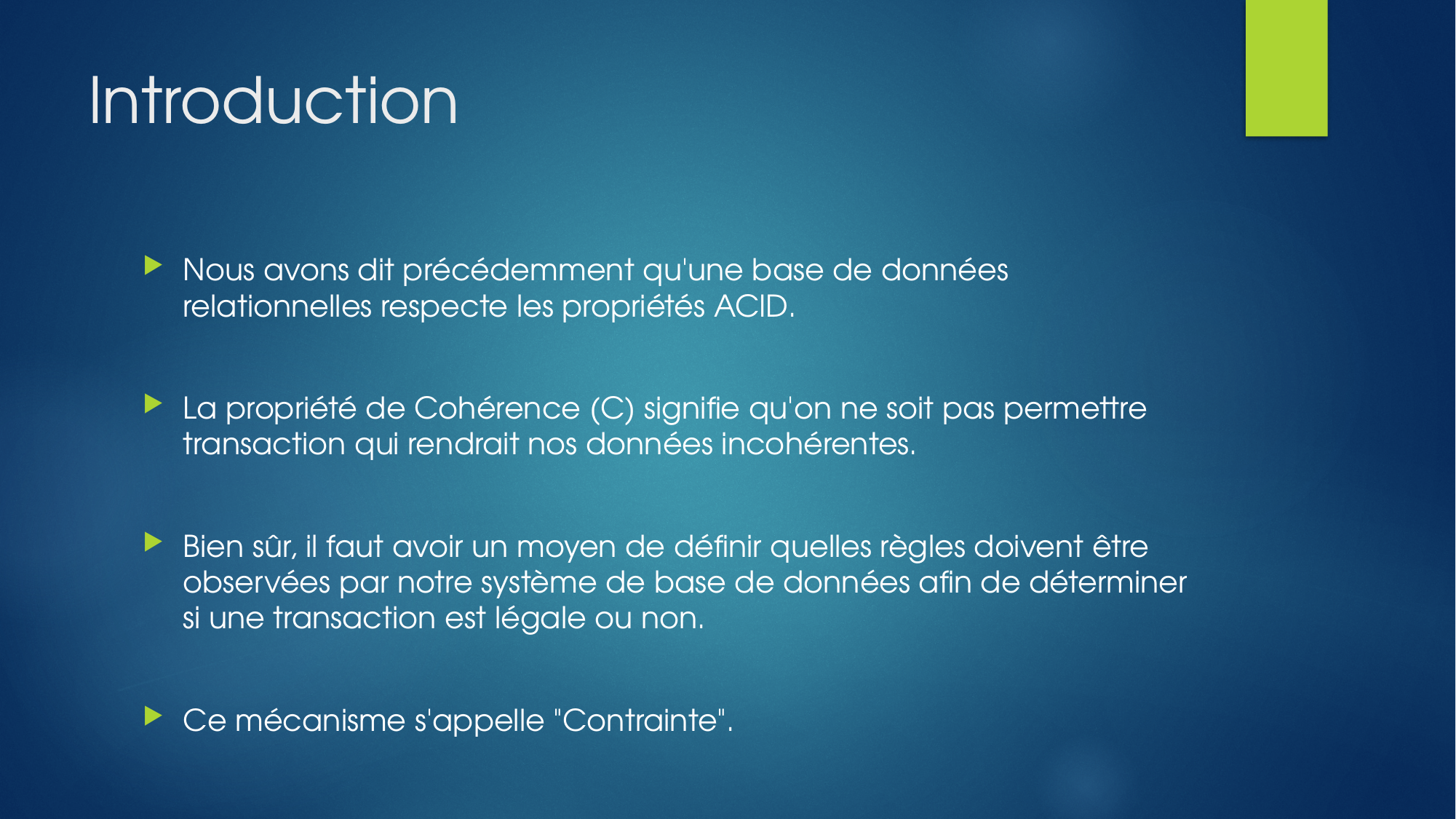

# Introduction
Nous avons dit précédemment qu'une base de données relationnelles respecte les propriétés ACID.

La propriété de Cohérence (C) signifie qu'on ne soit pas permettre transaction qui rendrait nos données incohérentes.

Bien sûr, il faut avoir un moyen de définir quelles règles doivent être observées par notre système de base de données afin de déterminer si une transaction est légale ou non.

Ce mécanisme s'appelle "Contrainte".